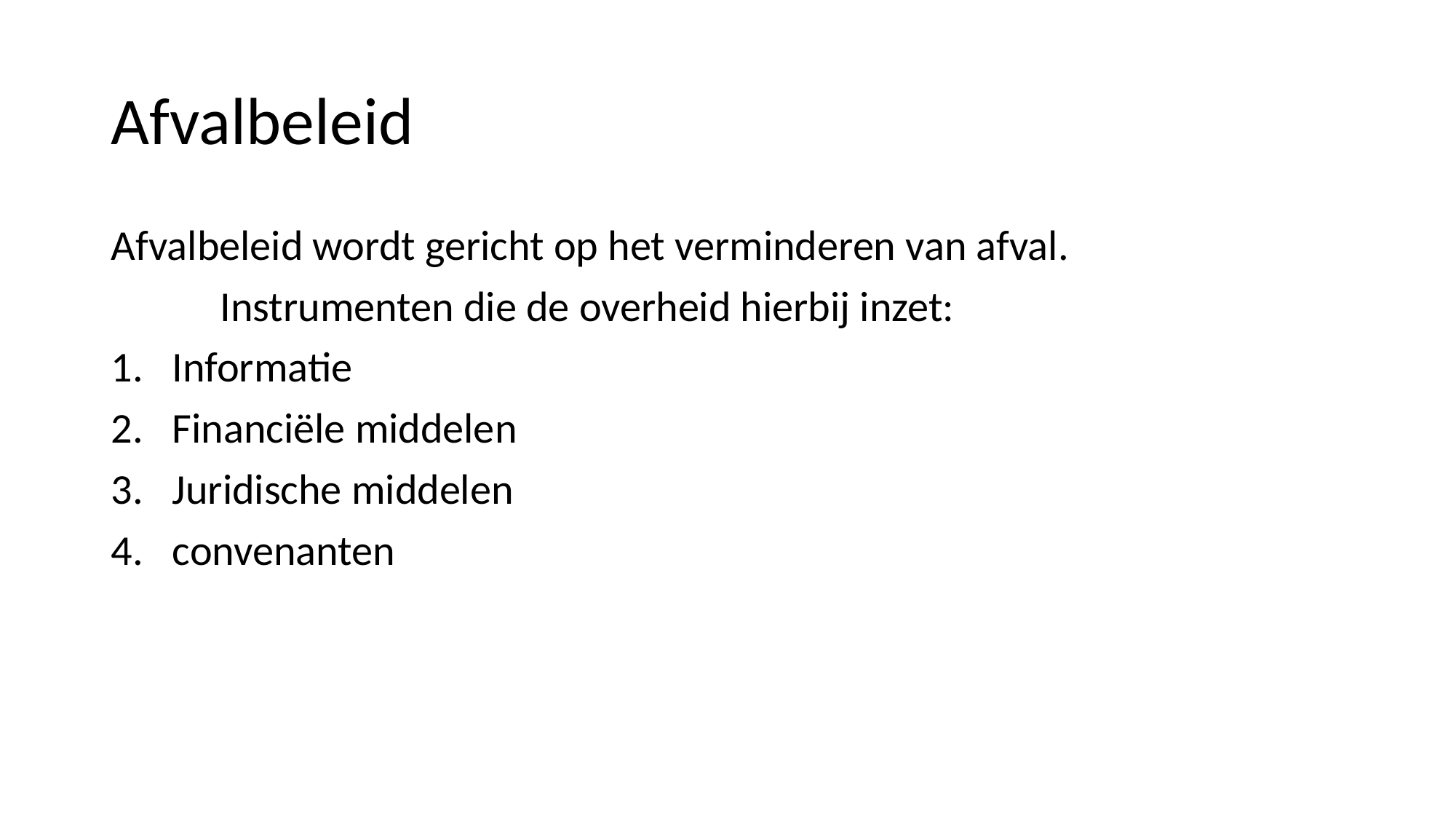

# Afvalbeleid
Afvalbeleid wordt gericht op het verminderen van afval.
	Instrumenten die de overheid hierbij inzet:
Informatie
Financiële middelen
Juridische middelen
convenanten